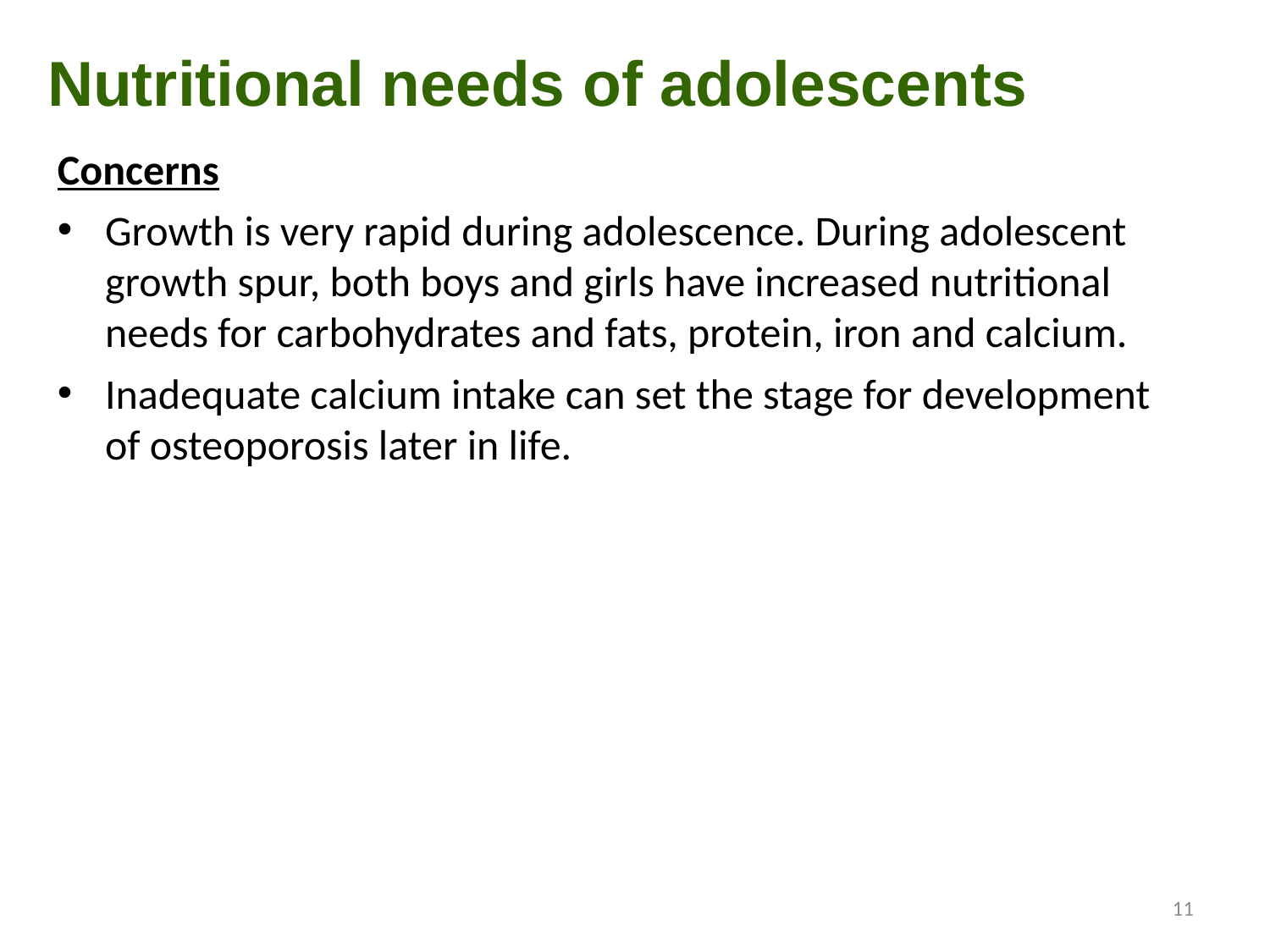

Nutritional needs of adolescents
Concerns
Growth is very rapid during adolescence. During adolescent growth spur, both boys and girls have increased nutritional needs for carbohydrates and fats, protein, iron and calcium.
Inadequate calcium intake can set the stage for development of osteoporosis later in life.
11